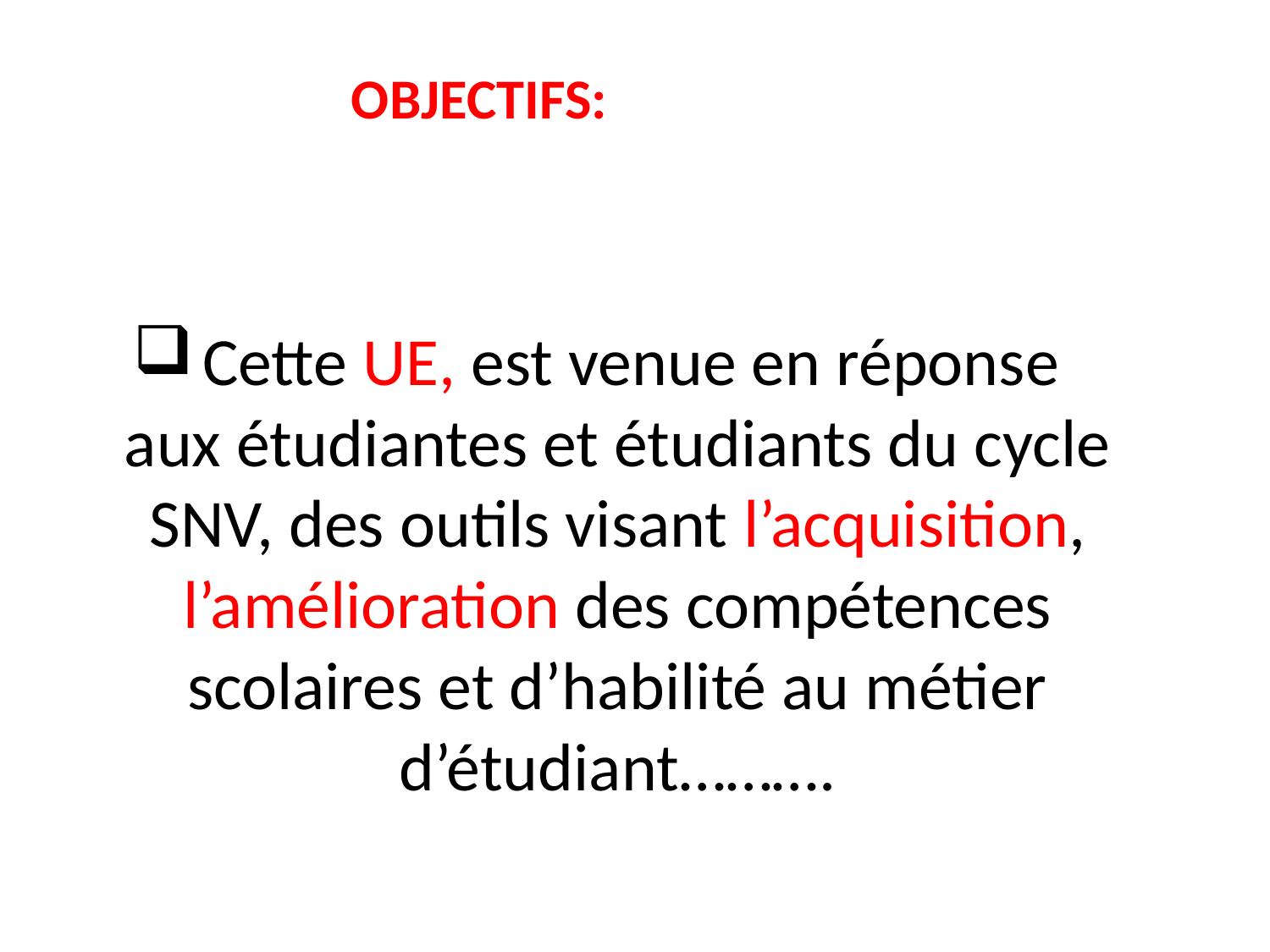

OBJECTIFS:
# Cette UE, est venue en réponse aux étudiantes et étudiants du cycle SNV, des outils visant l’acquisition, l’amélioration des compétences scolaires et d’habilité au métier d’étudiant……….